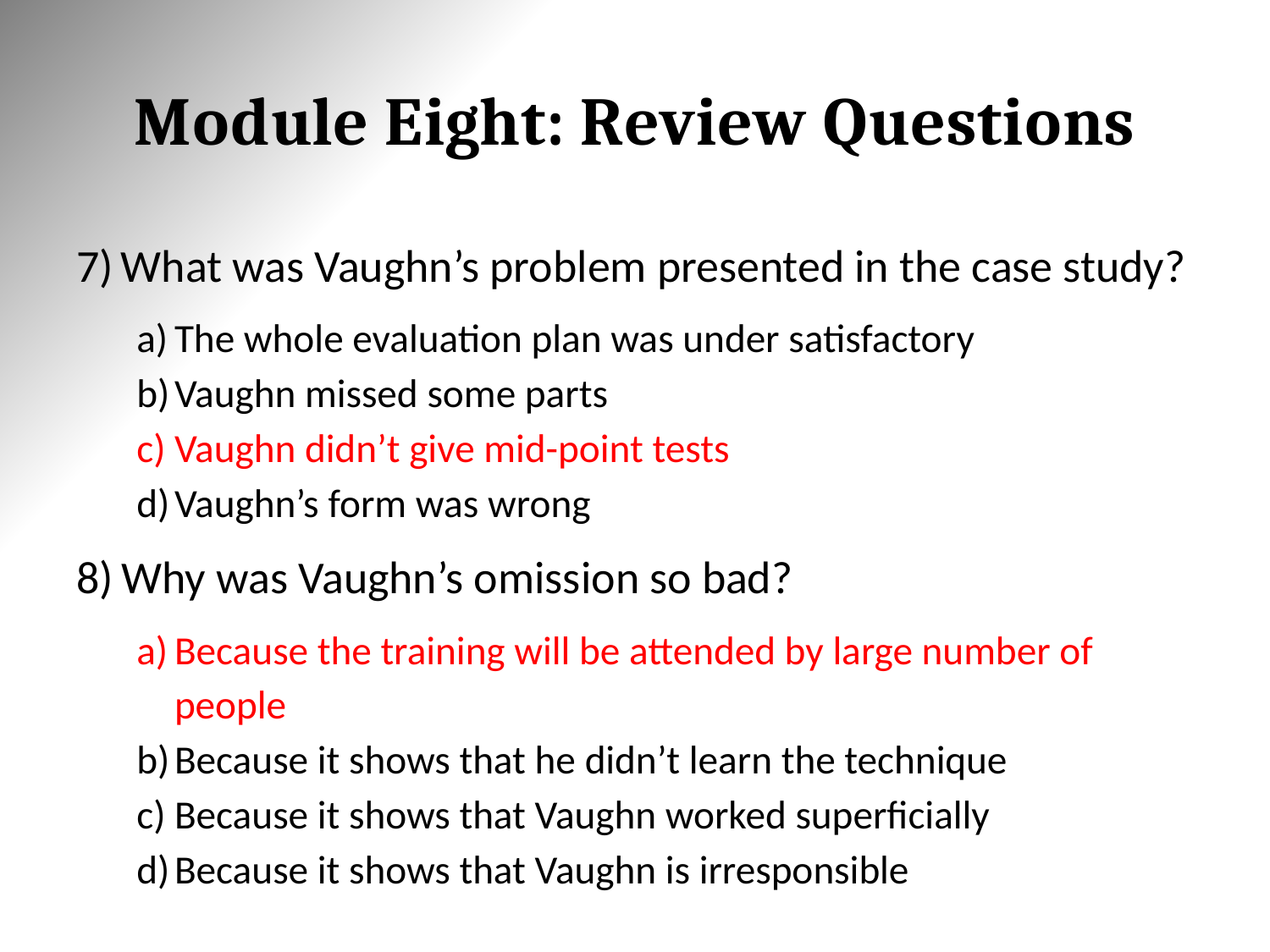

# Module Eight: Review Questions
What was Vaughn’s problem presented in the case study?
The whole evaluation plan was under satisfactory
Vaughn missed some parts
Vaughn didn’t give mid-point tests
Vaughn’s form was wrong
Why was Vaughn’s omission so bad?
Because the training will be attended by large number of people
Because it shows that he didn’t learn the technique
Because it shows that Vaughn worked superficially
Because it shows that Vaughn is irresponsible